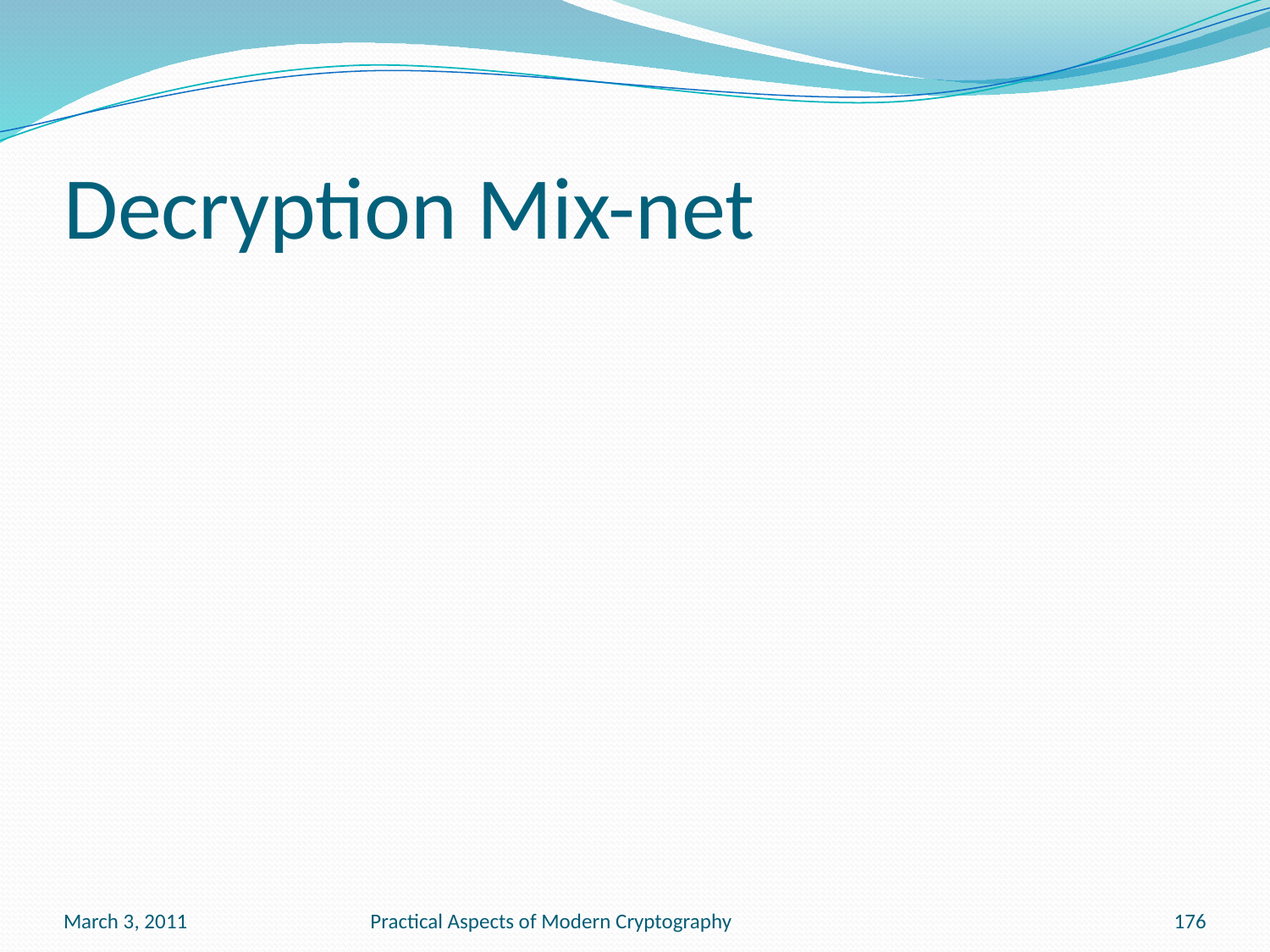

# Decryption Mix-net
March 3, 2011
Practical Aspects of Modern Cryptography
176